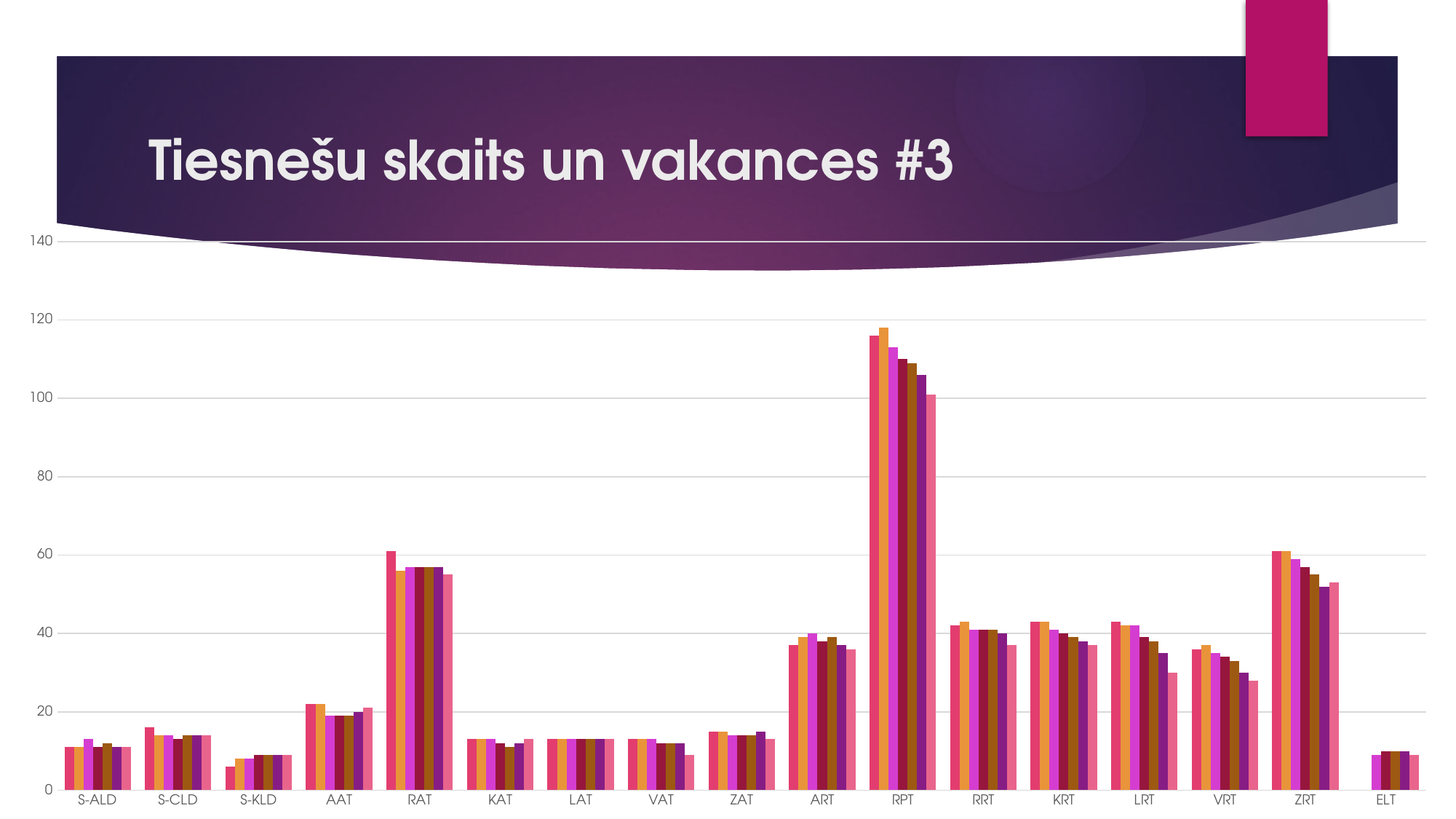

# Tiesnešu skaits un vakances #3

### Chart

| Category | 2019 | 2020 | 2021 | 2022 | 2023 | 2024 | 2025 |
|---|---|---|---|---|---|---|---|
| S-ALD | 11.0 | 11.0 | 13.0 | 11.0 | 12.0 | 11.0 | 11.0 |
| S-CLD | 16.0 | 14.0 | 14.0 | 13.0 | 14.0 | 14.0 | 14.0 |
| S-KLD | 6.0 | 8.0 | 8.0 | 9.0 | 9.0 | 9.0 | 9.0 |
| AAT | 22.0 | 22.0 | 19.0 | 19.0 | 19.0 | 20.0 | 21.0 |
| RAT | 61.0 | 56.0 | 57.0 | 57.0 | 57.0 | 57.0 | 55.0 |
| KAT | 13.0 | 13.0 | 13.0 | 12.0 | 11.0 | 12.0 | 13.0 |
| LAT | 13.0 | 13.0 | 13.0 | 13.0 | 13.0 | 13.0 | 13.0 |
| VAT | 13.0 | 13.0 | 13.0 | 12.0 | 12.0 | 12.0 | 9.0 |
| ZAT | 15.0 | 15.0 | 14.0 | 14.0 | 14.0 | 15.0 | 13.0 |
| ART | 37.0 | 39.0 | 40.0 | 38.0 | 39.0 | 37.0 | 36.0 |
| RPT | 116.0 | 118.0 | 113.0 | 110.0 | 109.0 | 106.0 | 101.0 |
| RRT | 42.0 | 43.0 | 41.0 | 41.0 | 41.0 | 40.0 | 37.0 |
| KRT | 43.0 | 43.0 | 41.0 | 40.0 | 39.0 | 38.0 | 37.0 |
| LRT | 43.0 | 42.0 | 42.0 | 39.0 | 38.0 | 35.0 | 30.0 |
| VRT | 36.0 | 37.0 | 35.0 | 34.0 | 33.0 | 30.0 | 28.0 |
| ZRT | 61.0 | 61.0 | 59.0 | 57.0 | 55.0 | 52.0 | 53.0 |
| ELT | None | None | 9.0 | 10.0 | 10.0 | 10.0 | 9.0 |